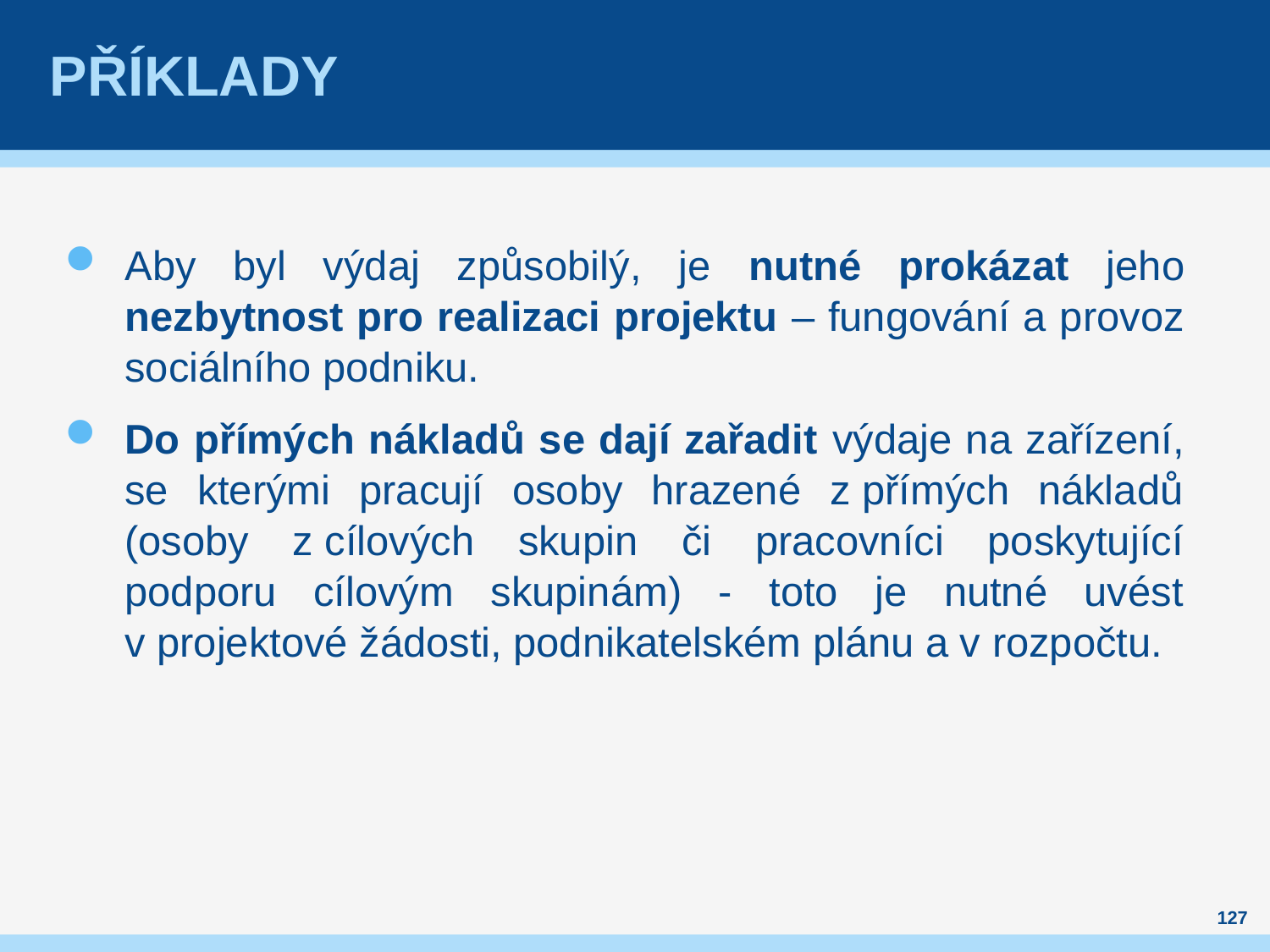

# příklady

Aby byl výdaj způsobilý, je nutné prokázat jeho nezbytnost pro realizaci projektu – fungování a provoz sociálního podniku.
Do přímých nákladů se dají zařadit výdaje na zařízení, se kterými pracují osoby hrazené z přímých nákladů (osoby z cílových skupin či pracovníci poskytující podporu cílovým skupinám) - toto je nutné uvést v projektové žádosti, podnikatelském plánu a v rozpočtu.

127